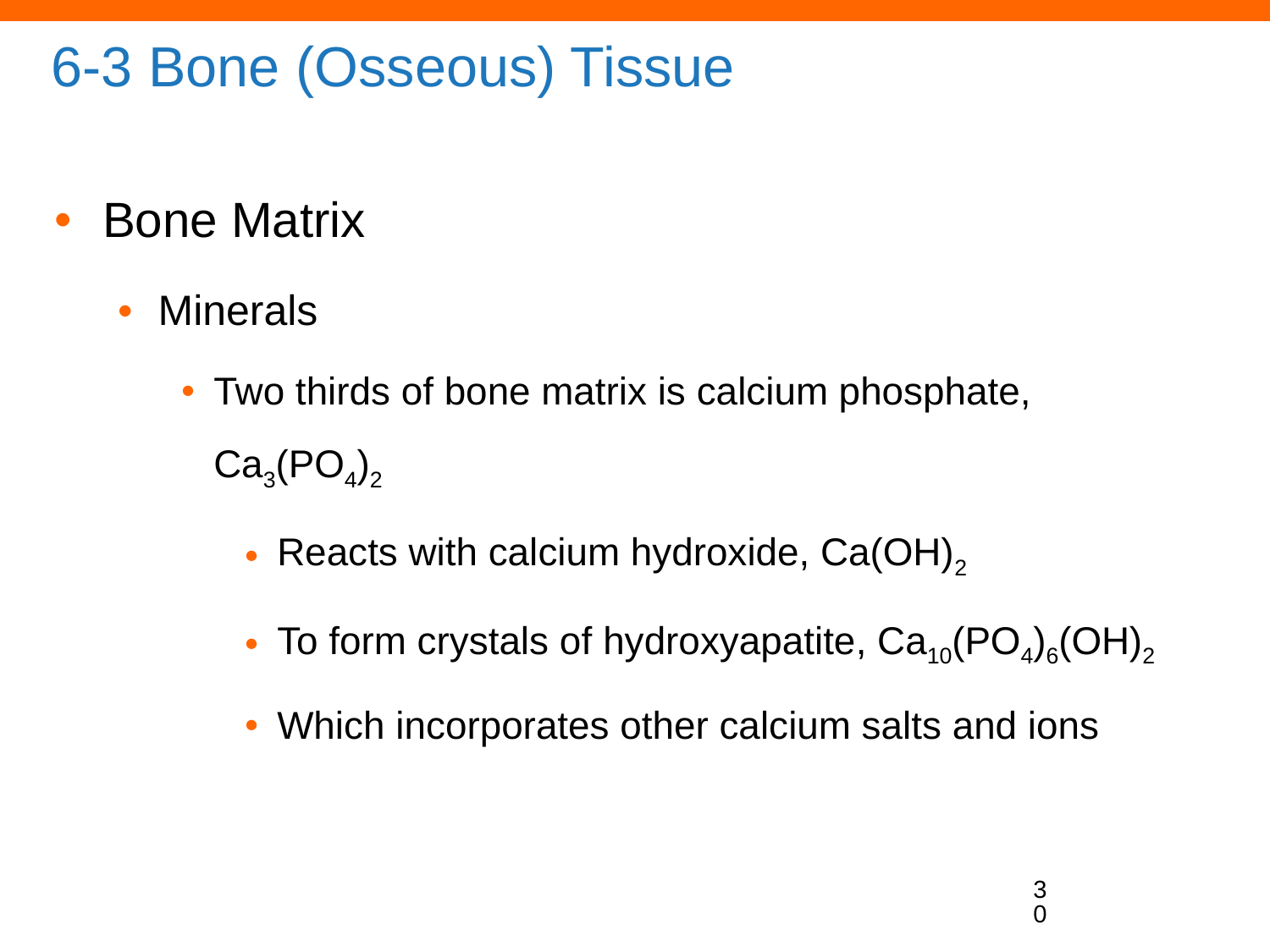

# 6-3 Bone (Osseous) Tissue
Bone Matrix
Minerals
Two thirds of bone matrix is calcium phosphate, Ca3(PO4)2
Reacts with calcium hydroxide, Ca(OH)2
To form crystals of hydroxyapatite, Ca10(PO4)6(OH)2
Which incorporates other calcium salts and ions
30